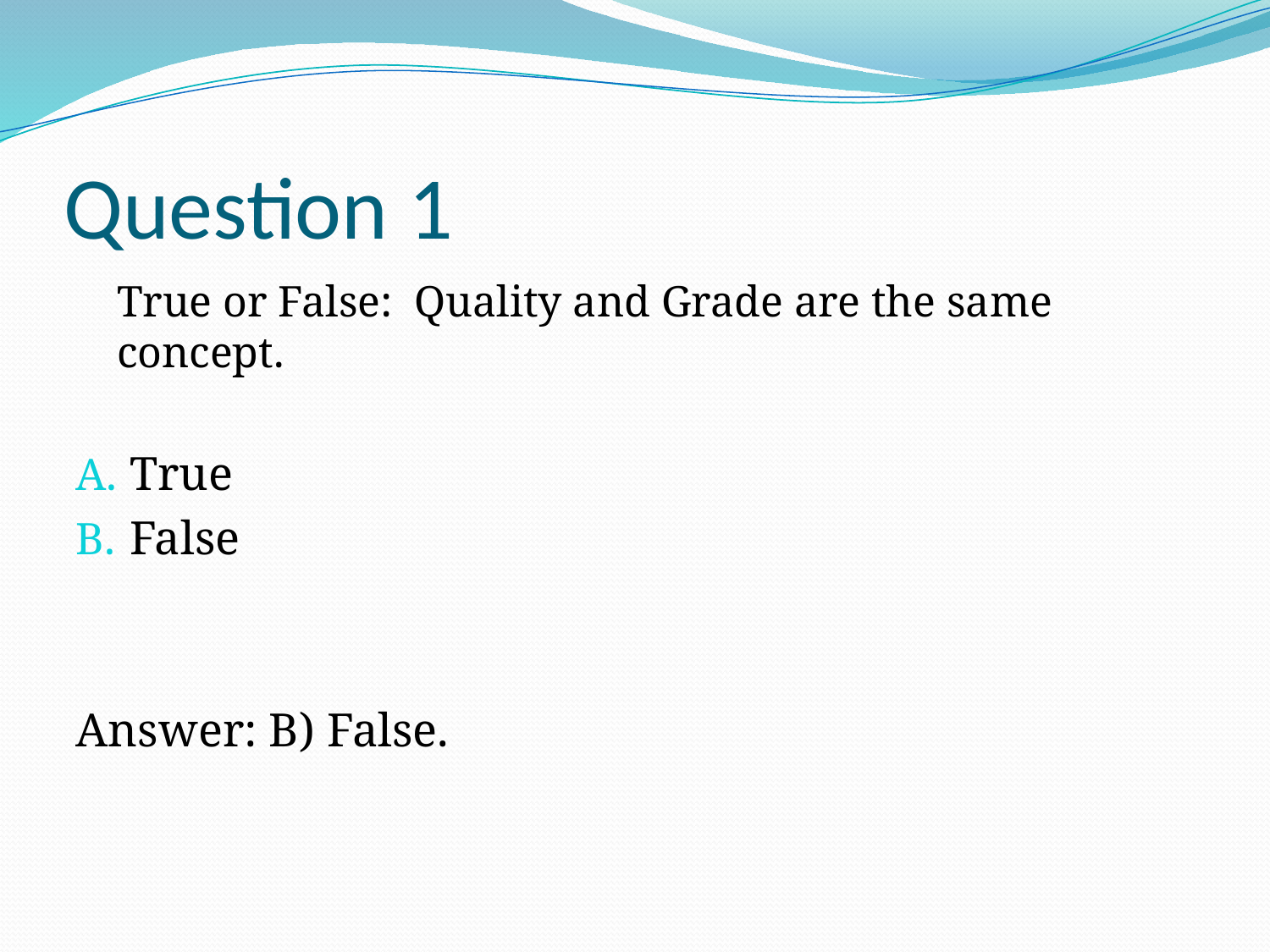

# Question 1
True or False:  Quality and Grade are the same concept.

True
False

Answer: B) False.